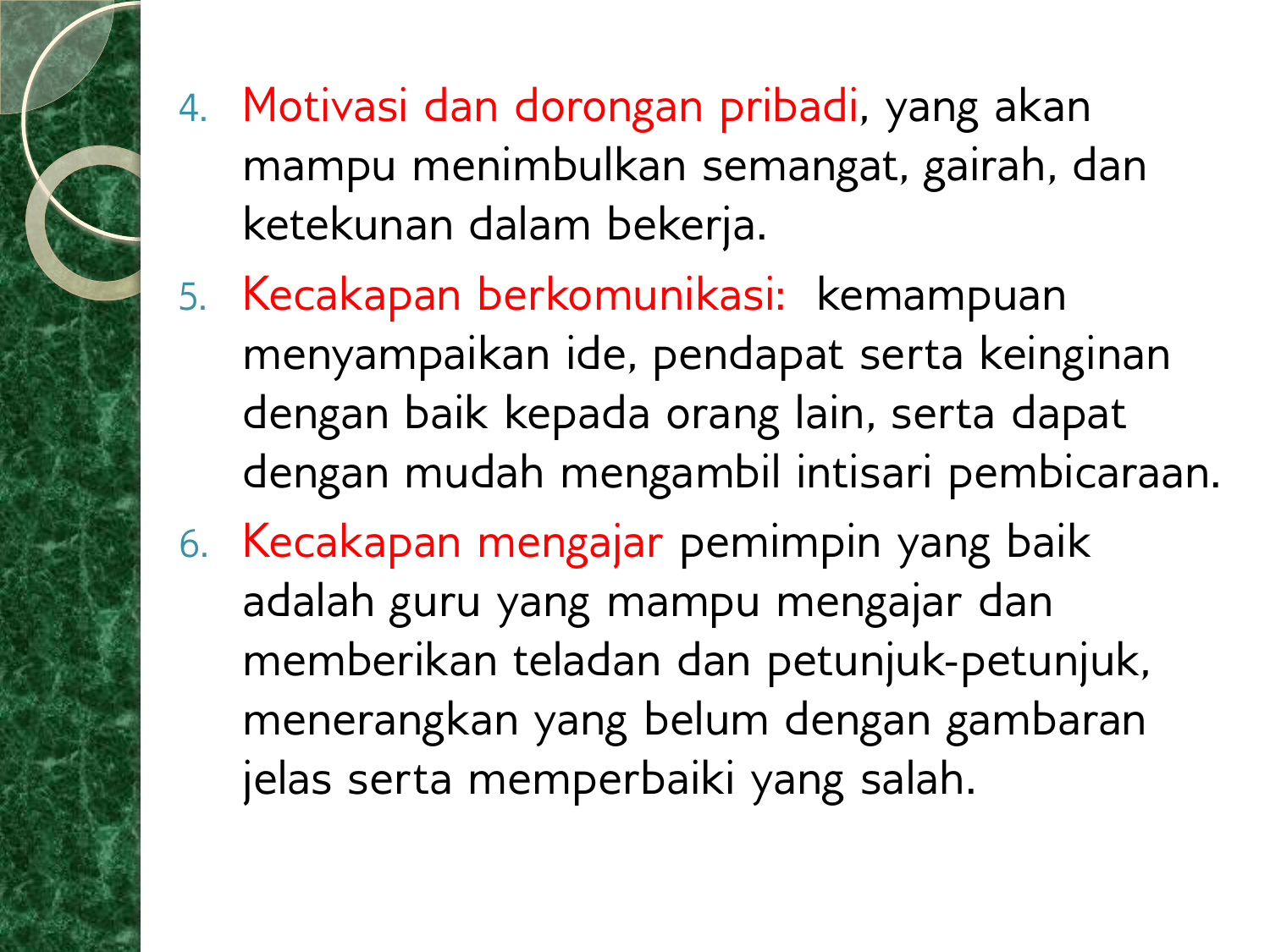

Motivasi dan dorongan pribadi, yang akan mampu menimbulkan semangat, gairah, dan ketekunan dalam bekerja.
Kecakapan berkomunikasi:  kemampuan menyampaikan ide, pendapat serta keinginan dengan baik kepada orang lain, serta dapat dengan mudah mengambil intisari pembicaraan.
Kecakapan mengajar pemimpin yang baik adalah guru yang mampu mengajar dan memberikan teladan dan petunjuk-petunjuk, menerangkan yang belum dengan gambaran jelas serta memperbaiki yang salah.